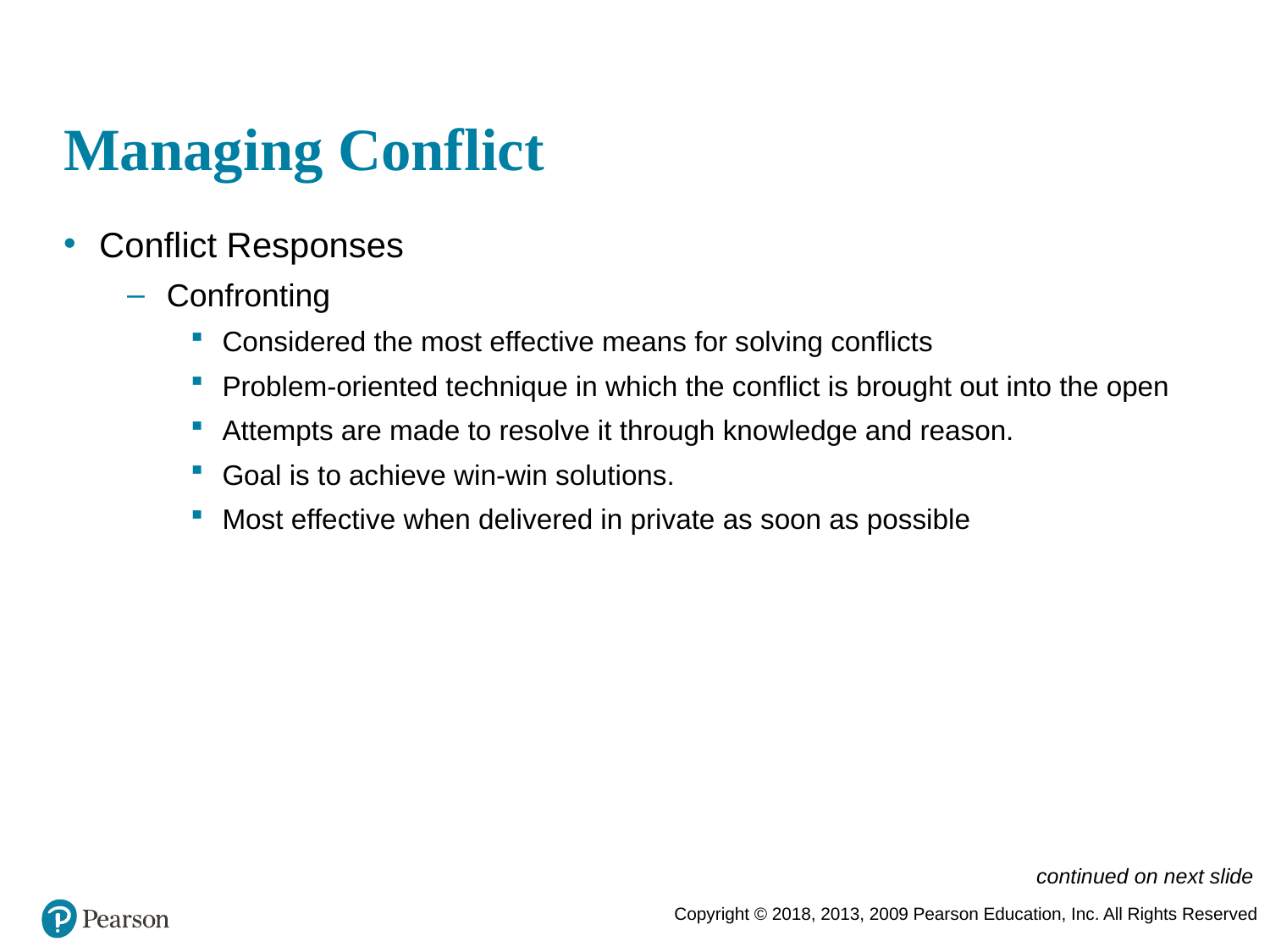

# Managing Conflict
Conflict Responses
Confronting
Considered the most effective means for solving conflicts
Problem-oriented technique in which the conflict is brought out into the open
Attempts are made to resolve it through knowledge and reason.
Goal is to achieve win-win solutions.
Most effective when delivered in private as soon as possible
continued on next slide